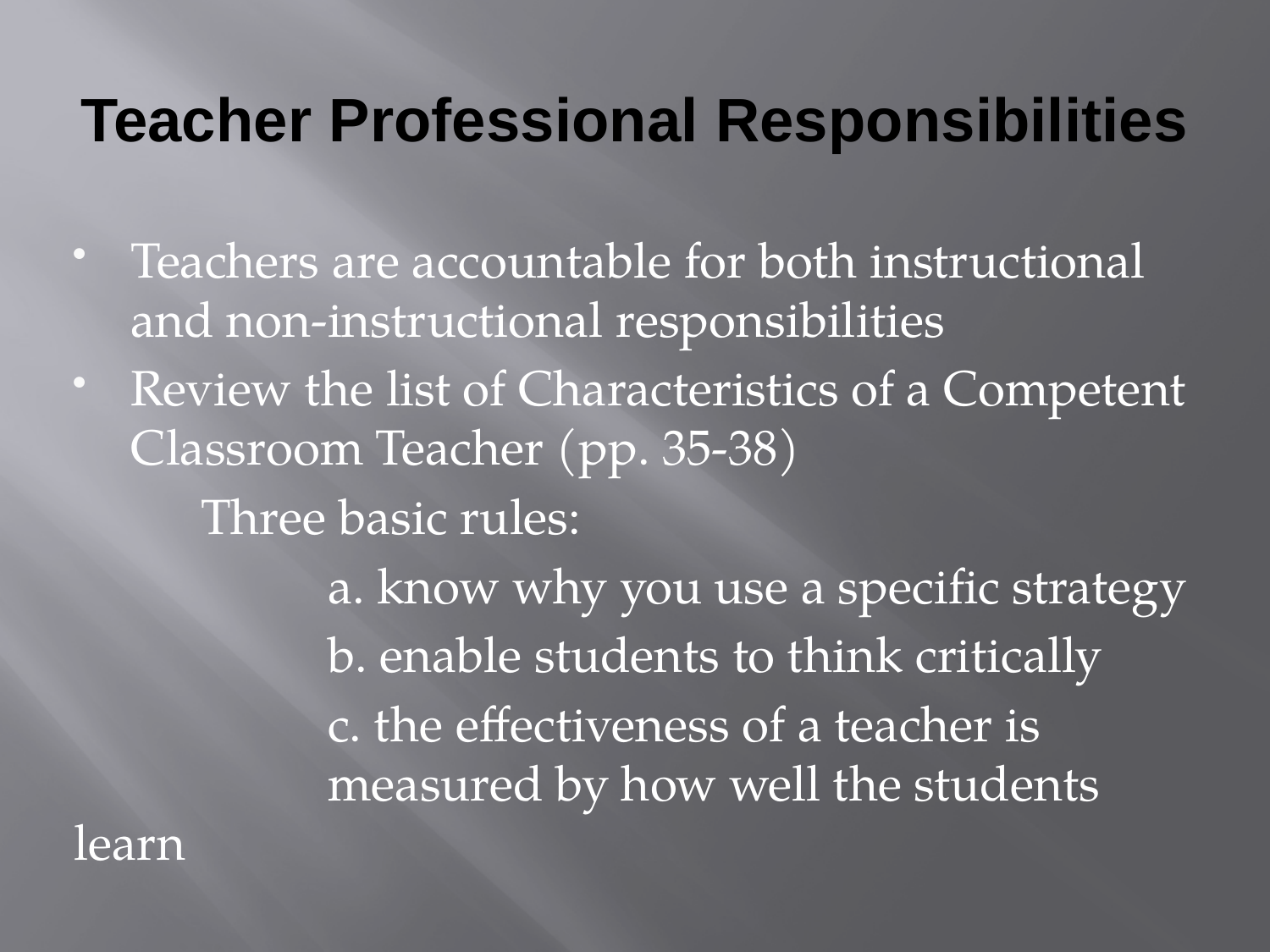

# Teacher Professional Responsibilities
Teachers are accountable for both instructional and non-instructional responsibilities
Review the list of Characteristics of a Competent Classroom Teacher (pp. 35-38)
	Three basic rules:
		a. know why you use a specific strategy
		b. enable students to think critically
 		c. the effectiveness of a teacher is 			measured by how well the students learn